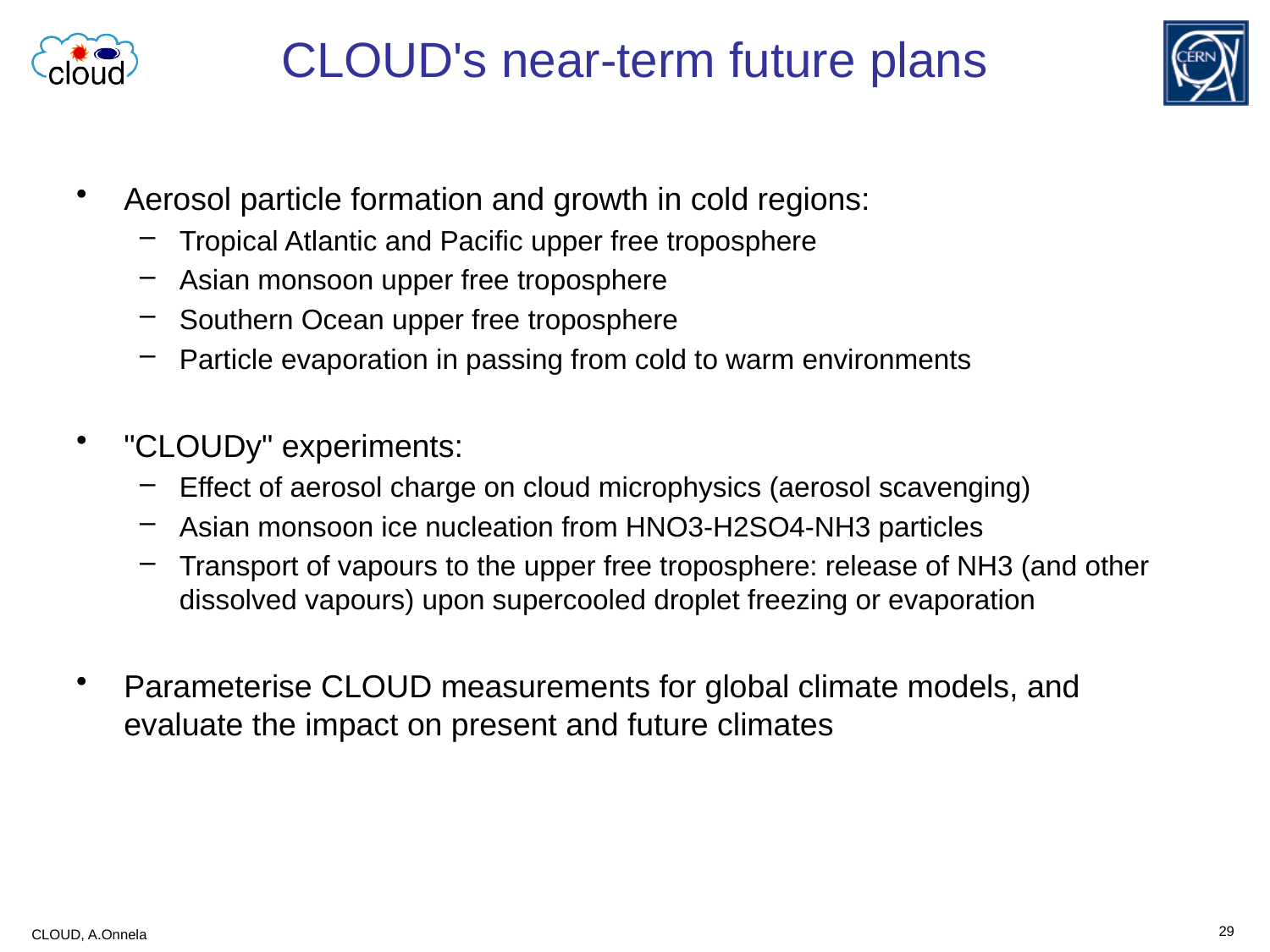

# CLOUD's near-term future plans
Aerosol particle formation and growth in cold regions:
Tropical Atlantic and Paciﬁc upper free troposphere
Asian monsoon upper free troposphere
Southern Ocean upper free troposphere
Particle evaporation in passing from cold to warm environments

"CLOUDy" experiments:
Effect of aerosol charge on cloud microphysics (aerosol scavenging)
Asian monsoon ice nucleation from HNO3-H2SO4-NH3 particles
Transport of vapours to the upper free troposphere: release of NH3 (and other dissolved vapours) upon supercooled droplet freezing or evaporation

Parameterise CLOUD measurements for global climate models, and evaluate the impact on present and future climates
29
CLOUD, A.Onnela